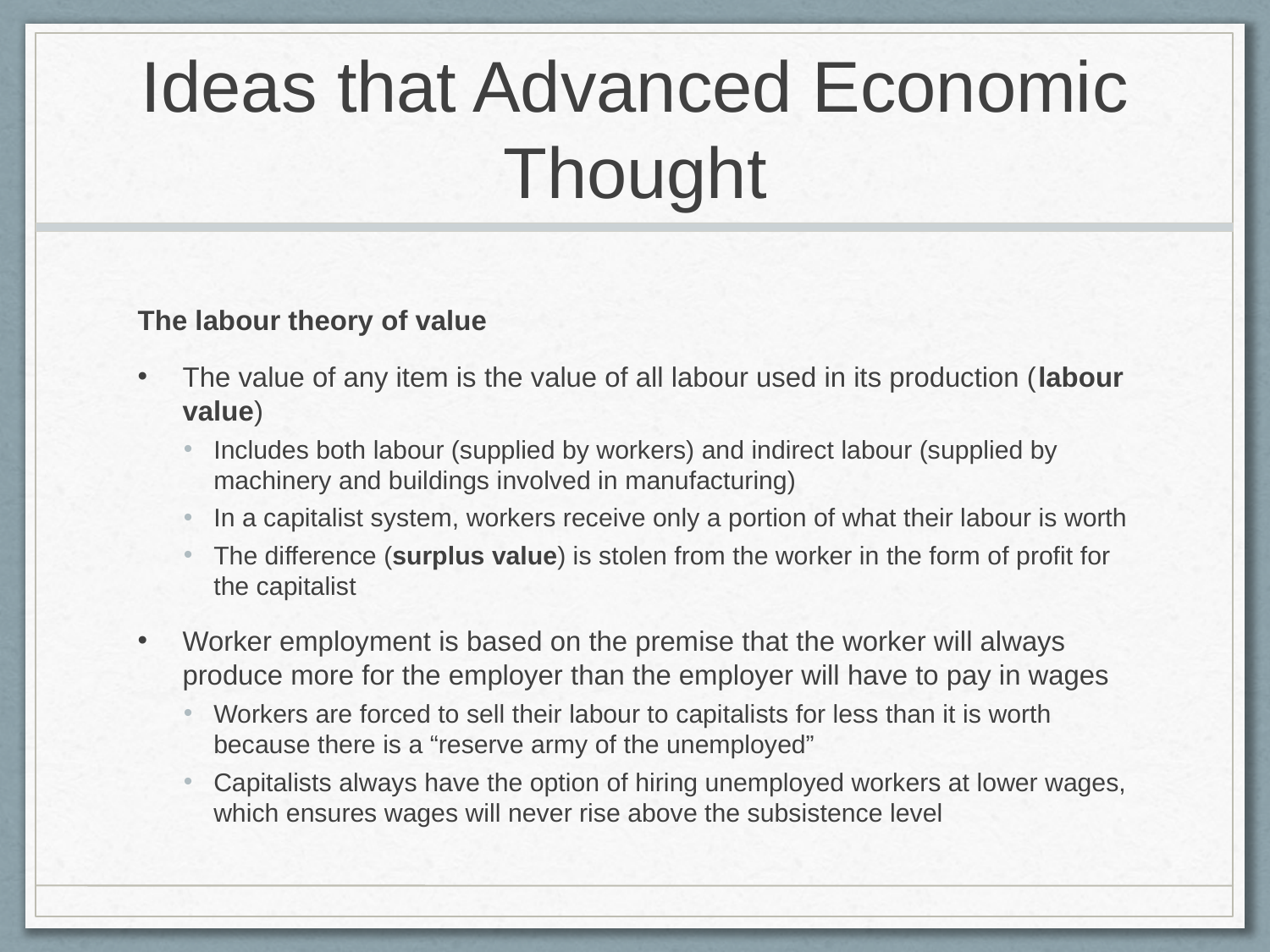

# Ideas that Advanced Economic Thought
The labour theory of value
The value of any item is the value of all labour used in its production (labour value)
Includes both labour (supplied by workers) and indirect labour (supplied by machinery and buildings involved in manufacturing)
In a capitalist system, workers receive only a portion of what their labour is worth
The difference (surplus value) is stolen from the worker in the form of profit for the capitalist
Worker employment is based on the premise that the worker will always produce more for the employer than the employer will have to pay in wages
Workers are forced to sell their labour to capitalists for less than it is worth because there is a “reserve army of the unemployed”
Capitalists always have the option of hiring unemployed workers at lower wages, which ensures wages will never rise above the subsistence level